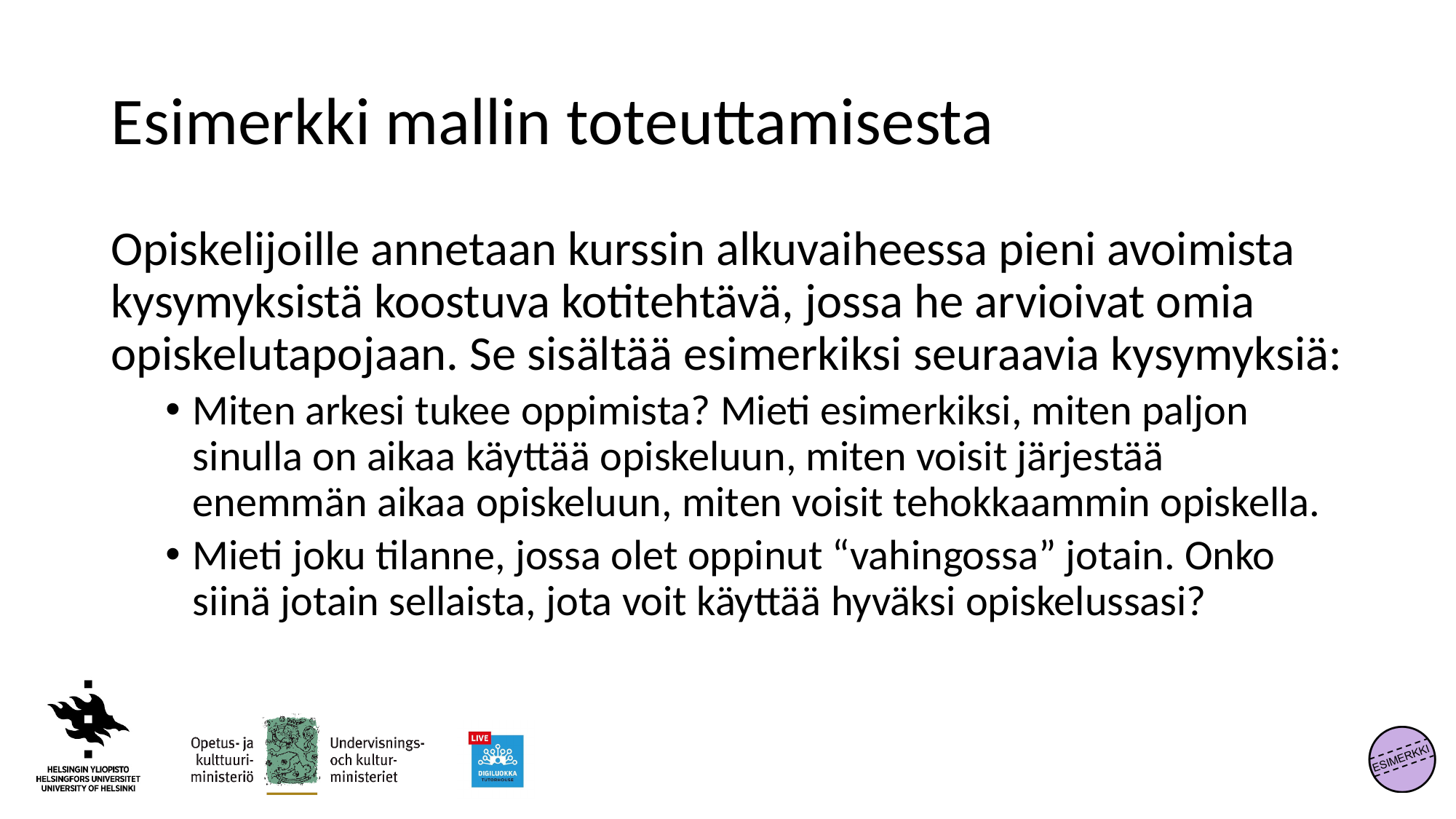

# Esimerkki mallin toteuttamisesta
Opiskelijoille annetaan kurssin alkuvaiheessa pieni avoimista kysymyksistä koostuva kotitehtävä, jossa he arvioivat omia opiskelutapojaan. Se sisältää esimerkiksi seuraavia kysymyksiä:
Miten arkesi tukee oppimista? Mieti esimerkiksi, miten paljon sinulla on aikaa käyttää opiskeluun, miten voisit järjestää enemmän aikaa opiskeluun, miten voisit tehokkaammin opiskella.
Mieti joku tilanne, jossa olet oppinut “vahingossa” jotain. Onko siinä jotain sellaista, jota voit käyttää hyväksi opiskelussasi?